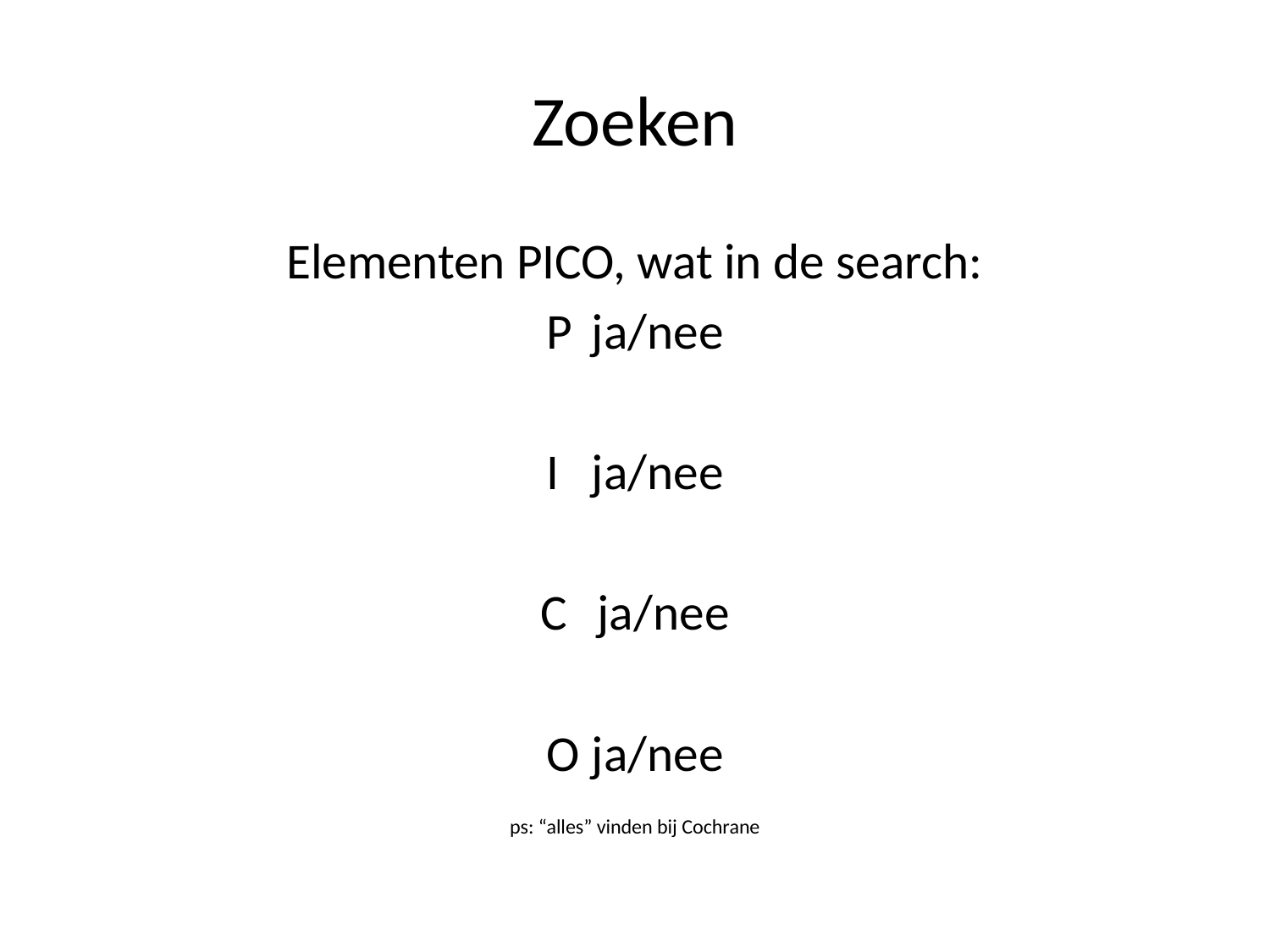

# Zoeken
Elementen PICO, wat in de search:
P 	ja/nee

I 	ja/nee

C	 ja/nee

O	ja/nee

ps: “alles” vinden bij Cochrane